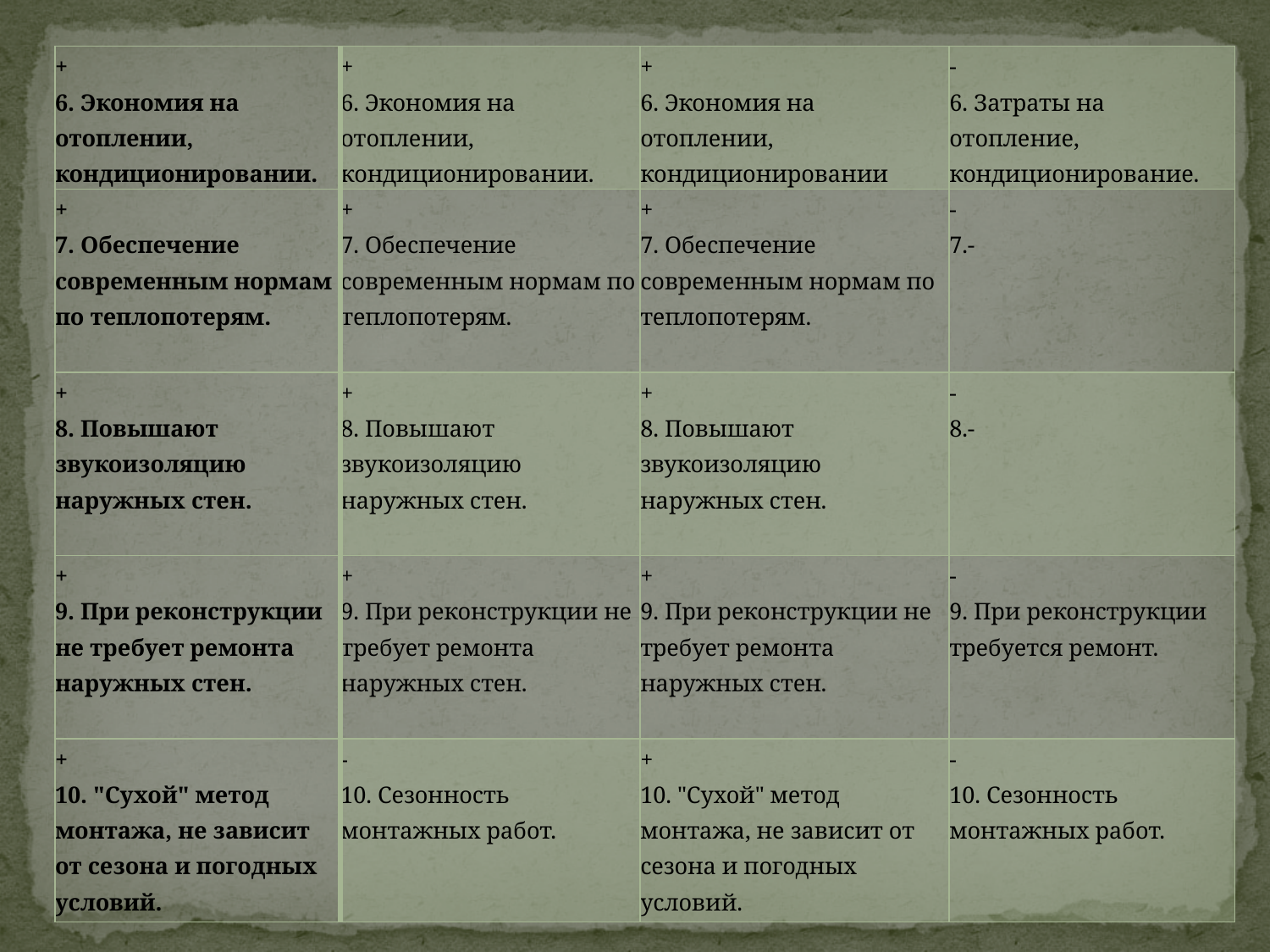

| + 6. Экономия на отоплении, кондиционировании. | + 6. Экономия на отоплении, кондиционировании. | + 6. Экономия на отоплении, кондиционировании | - 6. Затраты на отопление, кондиционирование. |
| --- | --- | --- | --- |
| + 7. Обеспечение современным нормам по теплопотерям. | + 7. Обеспечение современным нормам по теплопотерям. | + 7. Обеспечение современным нормам по теплопотерям. | - 7.- |
| + 8. Повышают звукоизоляцию наружных стен. | + 8. Повышают звукоизоляцию наружных стен. | + 8. Повышают звукоизоляцию наружных стен. | - 8.- |
| + 9. При реконструкции не требует ремонта наружных стен. | + 9. При реконструкции не требует ремонта наружных стен. | + 9. При реконструкции не требует ремонта наружных стен. | - 9. При реконструкции требуется ремонт. |
| + 10. "Сухой" метод монтажа, не зависит от сезона и погодных условий. | - 10. Cезонность монтажных работ. | + 10. "Сухой" метод монтажа, не зависит от сезона и погодных условий. | - 10. Cезонность монтажных работ. |